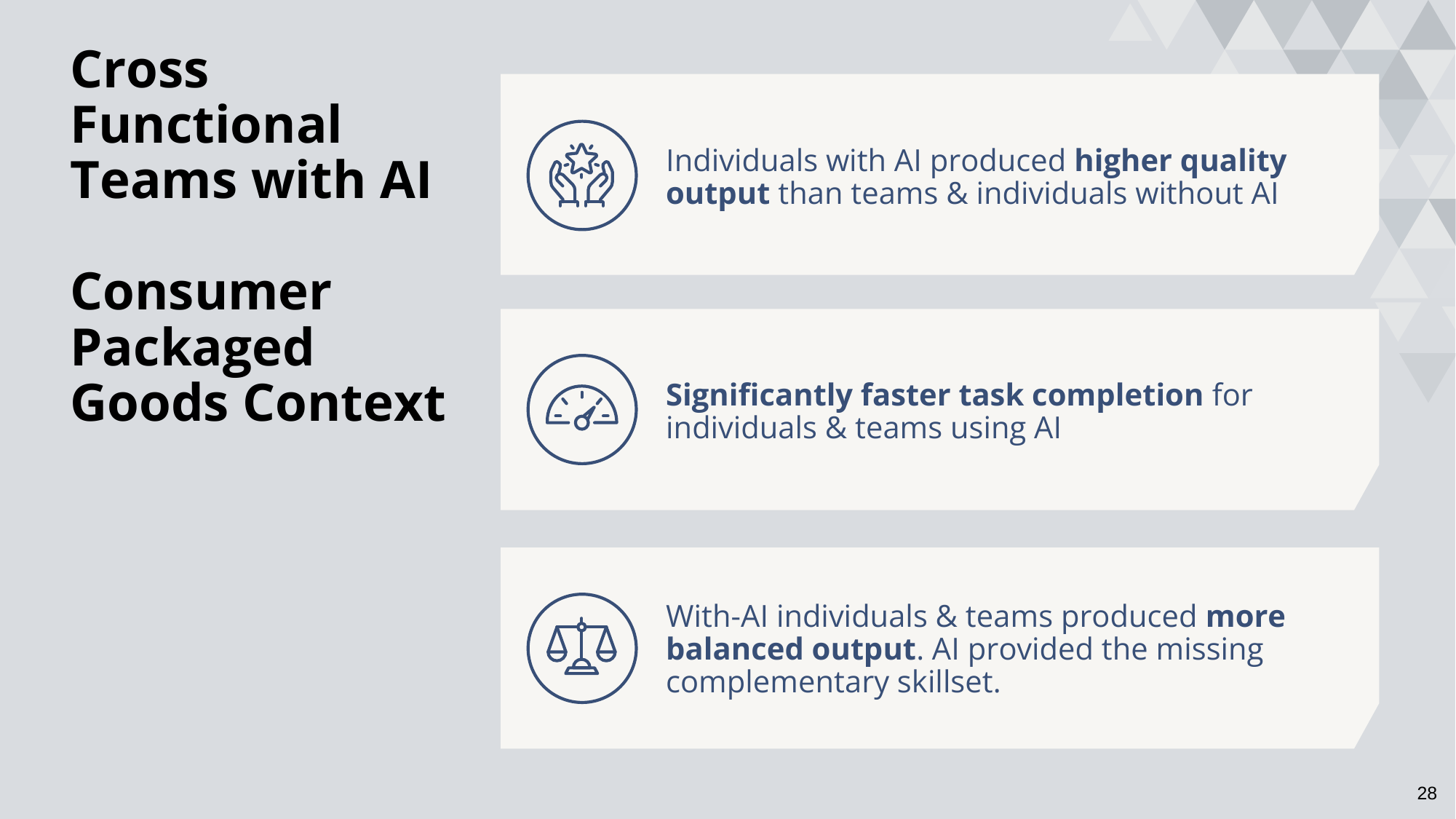

# Cross Functional Teams with AI Consumer Packaged Goods Context
Individuals with AI produced higher quality output than teams & individuals without AI

Significantly faster task completion for individuals & teams using AI

With-AI individuals & teams produced more balanced output. AI provided the missing complementary skillset.

28